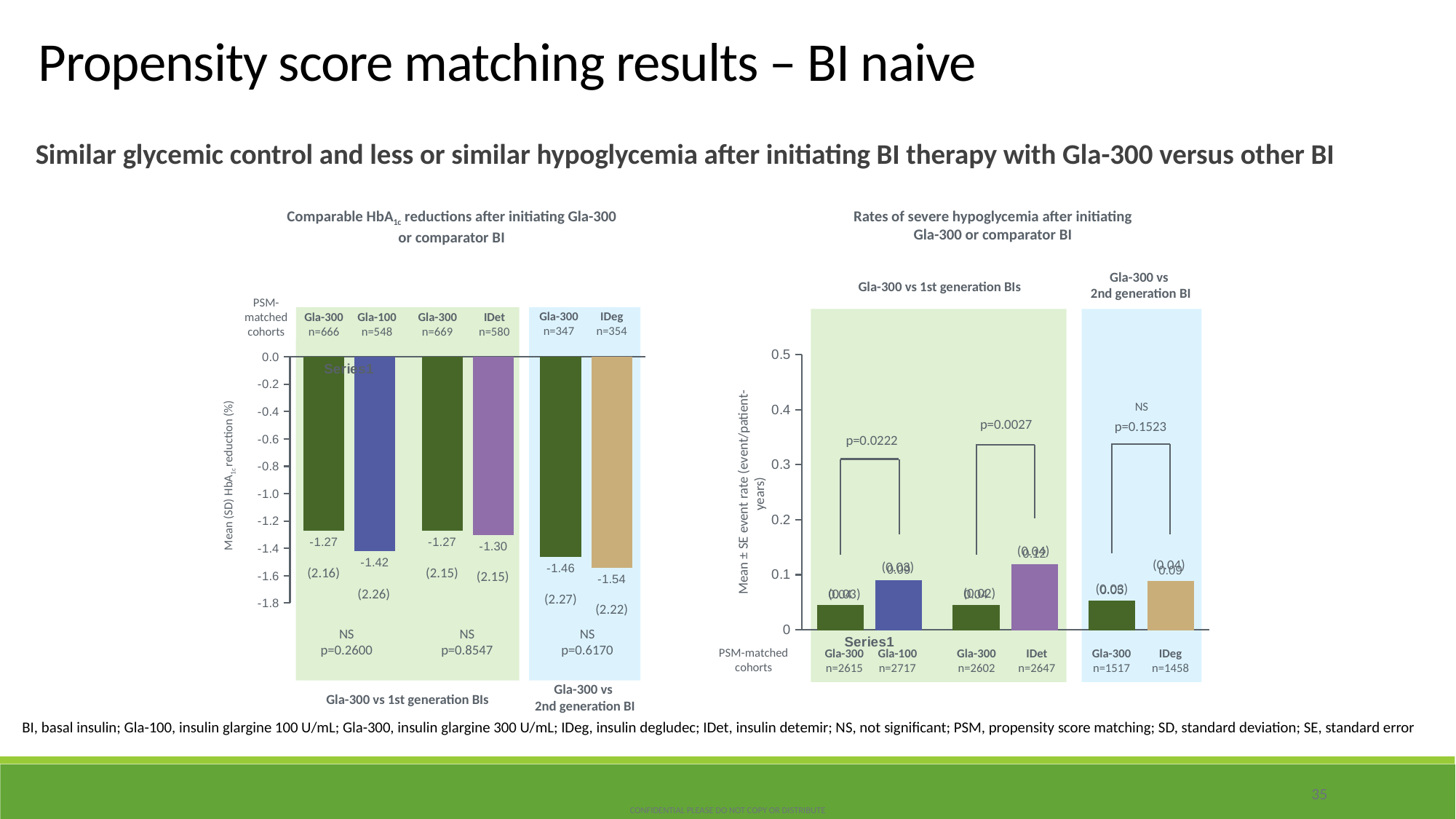

Propensity score matching results – BI naive
Similar glycemic control and less or similar hypoglycemia after initiating BI therapy with Gla-300 versus other BI
Comparable HbA1c reductions after initiating Gla-300 or comparator BI
Rates of severe hypoglycemia after initiating
Gla-300 or comparator BI
Gla-300 vs
2nd generation BI
Gla-300 vs 1st generation BIs

### Chart

| Category | Gla-300 | Comparator |
|---|---|---|
|  | -1.27 | -1.42 |
|  | -1.27 | -1.3 |
|  | -1.46 | -1.54 |
PSM-matched cohorts

Gla-300
n=347
IDeg
n=354

Gla-300
n=666
Gla-100
n=548
Gla-300
n=669
IDet
n=580

### Chart

| Category | Gla-300 | Comparator |
|---|---|---|
|  | 0.0449 | 0.0892 |
|  | 0.0447 | 0.1186 |
|  | 0.0519 | 0.0885 |
NS
p=0.0027
p=0.1523
p=0.0222
Mean (SD) HbA1c reduction (%)
Mean ± SE event rate (event/patient-years)
(0.04)
(0.04)
(0.03)
(2.16)
(2.15)
(2.15)
(0.03)
(0.02)
(2.26)
(0.03)
(2.27)
(2.22)
NS
p=0.2600
NS
p=0.8547
NS
p=0.6170
PSM-matched cohorts
IDet
n=2647
IDeg
n=1458
Gla-300
n=2615
Gla-100
n=2717
Gla-300
n=2602
Gla-300
n=1517
Gla-300 vs
2nd generation BI
Gla-300 vs 1st generation BIs
BI, basal insulin; Gla-100, insulin glargine 100 U/mL; Gla-300, insulin glargine 300 U/mL; IDeg, insulin degludec; IDet, insulin detemir; NS, not significant; PSM, propensity score matching; SD, standard deviation; SE, standard error
35
CONFIDENTIAL PLEASE DO NOT COPY OR DISTRIBUTE